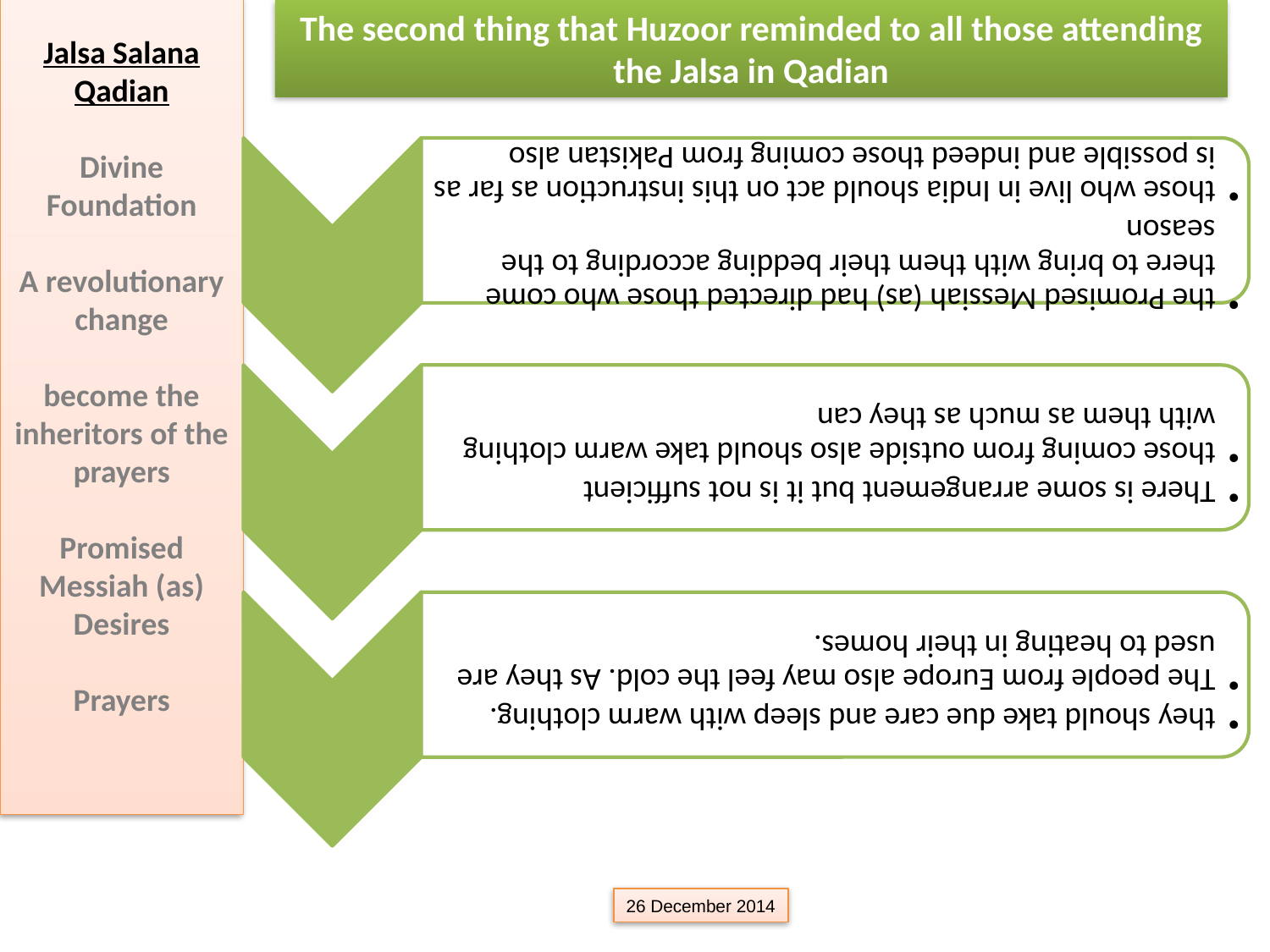

The second thing that Huzoor reminded to all those attending the Jalsa in Qadian

Jalsa Salana Qadian

Divine Foundation

A revolutionary change

become the inheritors of the prayers

Promised Messiah (as) Desires

Prayers

the Promised Messiah (as) had directed those who come there to bring with them their bedding according to the season
those who live in India should act on this instruction as far as is possible and indeed those coming from Pakistan also

There is some arrangement but it is not sufficient
those coming from outside also should take warm clothing with them as much as they can

they should take due care and sleep with warm clothing.
The people from Europe also may feel the cold. As they are used to heating in their homes.
26 December 2014